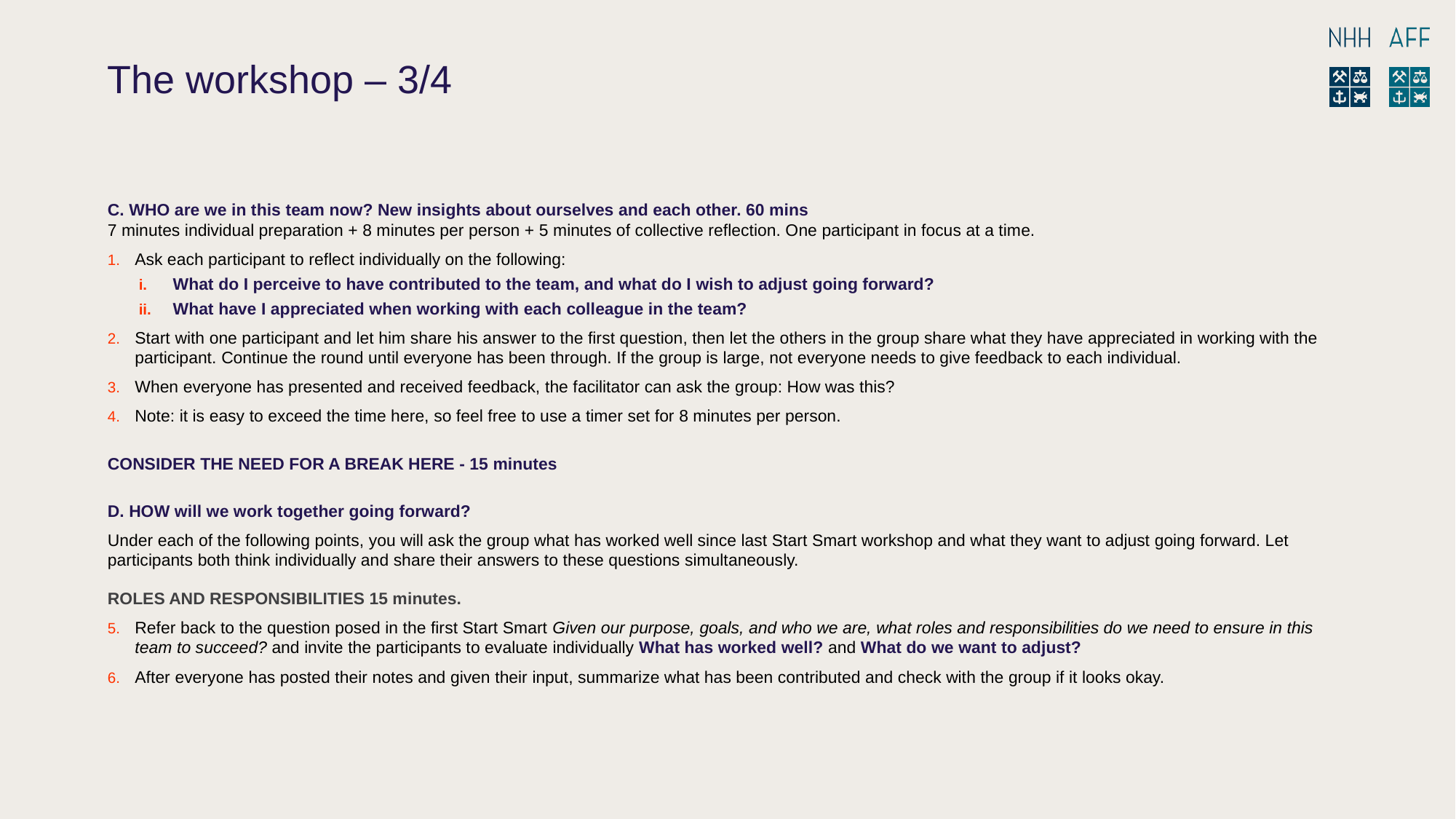

# The workshop – 3/4
C. WHO are we in this team now? New insights about ourselves and each other. 60 mins
7 minutes individual preparation + 8 minutes per person + 5 minutes of collective reflection. One participant in focus at a time.
Ask each participant to reflect individually on the following:
What do I perceive to have contributed to the team, and what do I wish to adjust going forward?
What have I appreciated when working with each colleague in the team?
Start with one participant and let him share his answer to the first question, then let the others in the group share what they have appreciated in working with the participant. Continue the round until everyone has been through. If the group is large, not everyone needs to give feedback to each individual.
When everyone has presented and received feedback, the facilitator can ask the group: How was this?
Note: it is easy to exceed the time here, so feel free to use a timer set for 8 minutes per person.
CONSIDER THE NEED FOR A BREAK HERE - 15 minutes
D. HOW will we work together going forward?
Under each of the following points, you will ask the group what has worked well since last Start Smart workshop and what they want to adjust going forward. Let participants both think individually and share their answers to these questions simultaneously.
ROLES AND RESPONSIBILITIES 15 minutes.
Refer back to the question posed in the first Start Smart Given our purpose, goals, and who we are, what roles and responsibilities do we need to ensure in this team to succeed? and invite the participants to evaluate individually What has worked well? and What do we want to adjust?
After everyone has posted their notes and given their input, summarize what has been contributed and check with the group if it looks okay.